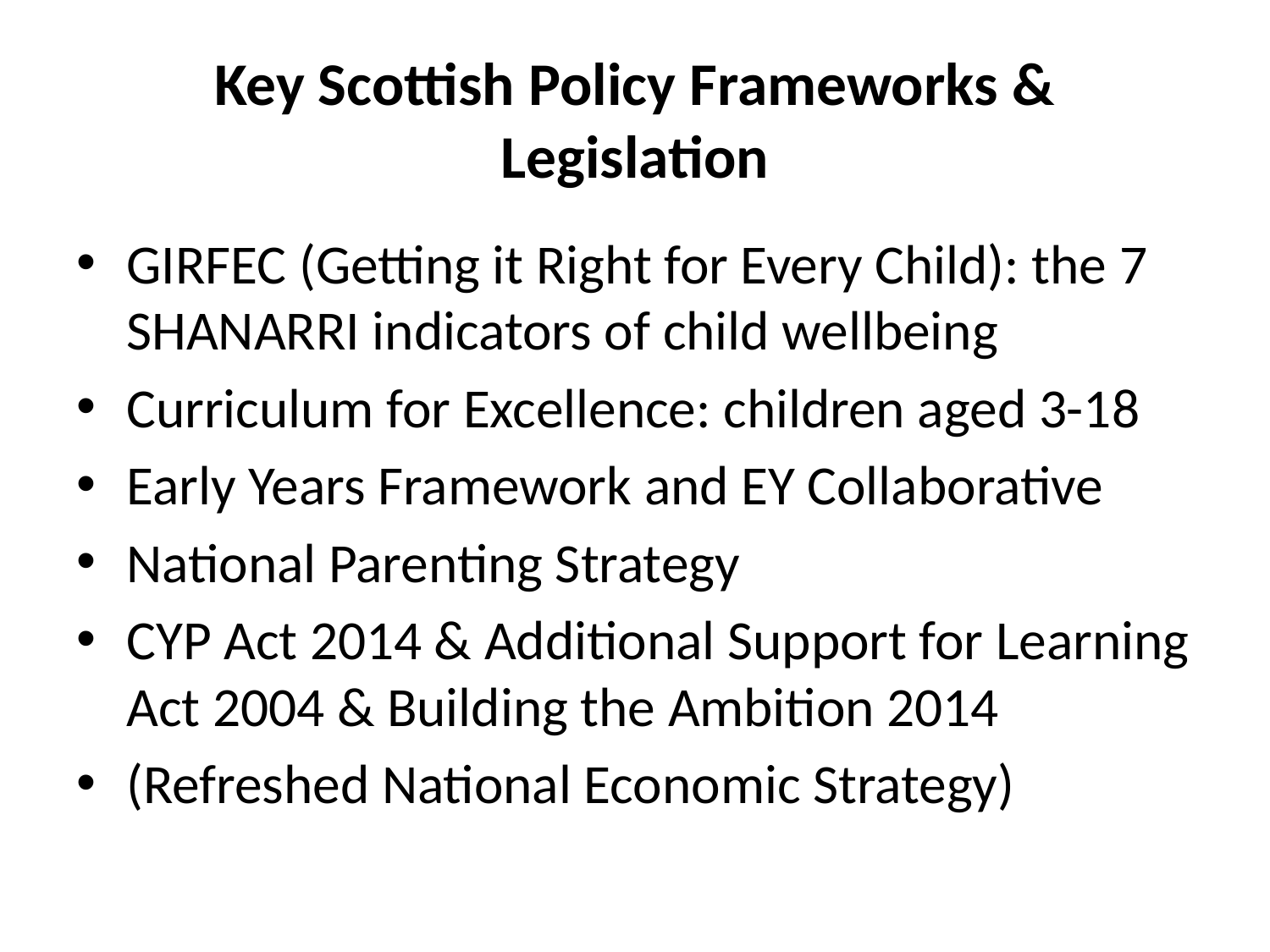

# Key Scottish Policy Frameworks & Legislation
GIRFEC (Getting it Right for Every Child): the 7 SHANARRI indicators of child wellbeing
Curriculum for Excellence: children aged 3-18
Early Years Framework and EY Collaborative
National Parenting Strategy
CYP Act 2014 & Additional Support for Learning Act 2004 & Building the Ambition 2014
(Refreshed National Economic Strategy)